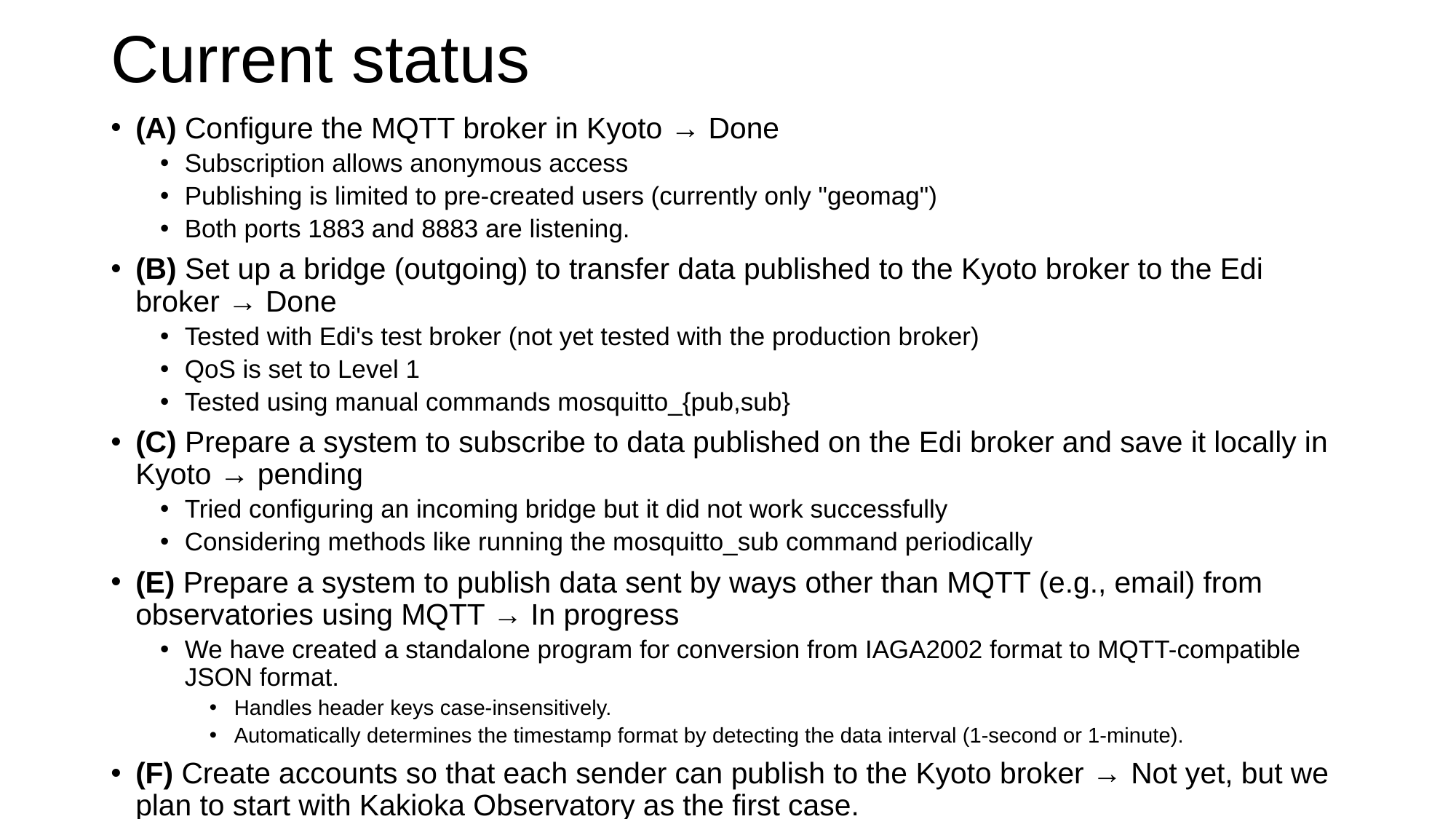

# Current status
(A) Configure the MQTT broker in Kyoto → Done
Subscription allows anonymous access
Publishing is limited to pre-created users (currently only "geomag")
Both ports 1883 and 8883 are listening.
(B) Set up a bridge (outgoing) to transfer data published to the Kyoto broker to the Edi broker → Done
Tested with Edi's test broker (not yet tested with the production broker)
QoS is set to Level 1
Tested using manual commands mosquitto_{pub,sub}
(C) Prepare a system to subscribe to data published on the Edi broker and save it locally in Kyoto → pending
Tried configuring an incoming bridge but it did not work successfully
Considering methods like running the mosquitto_sub command periodically
(E) Prepare a system to publish data sent by ways other than MQTT (e.g., email) from observatories using MQTT → In progress
We have created a standalone program for conversion from IAGA2002 format to MQTT-compatible JSON format.
Handles header keys case-insensitively.
Automatically determines the timestamp format by detecting the data interval (1-second or 1-minute).
(F) Create accounts so that each sender can publish to the Kyoto broker → Not yet, but we plan to start with Kakioka Observatory as the first case.